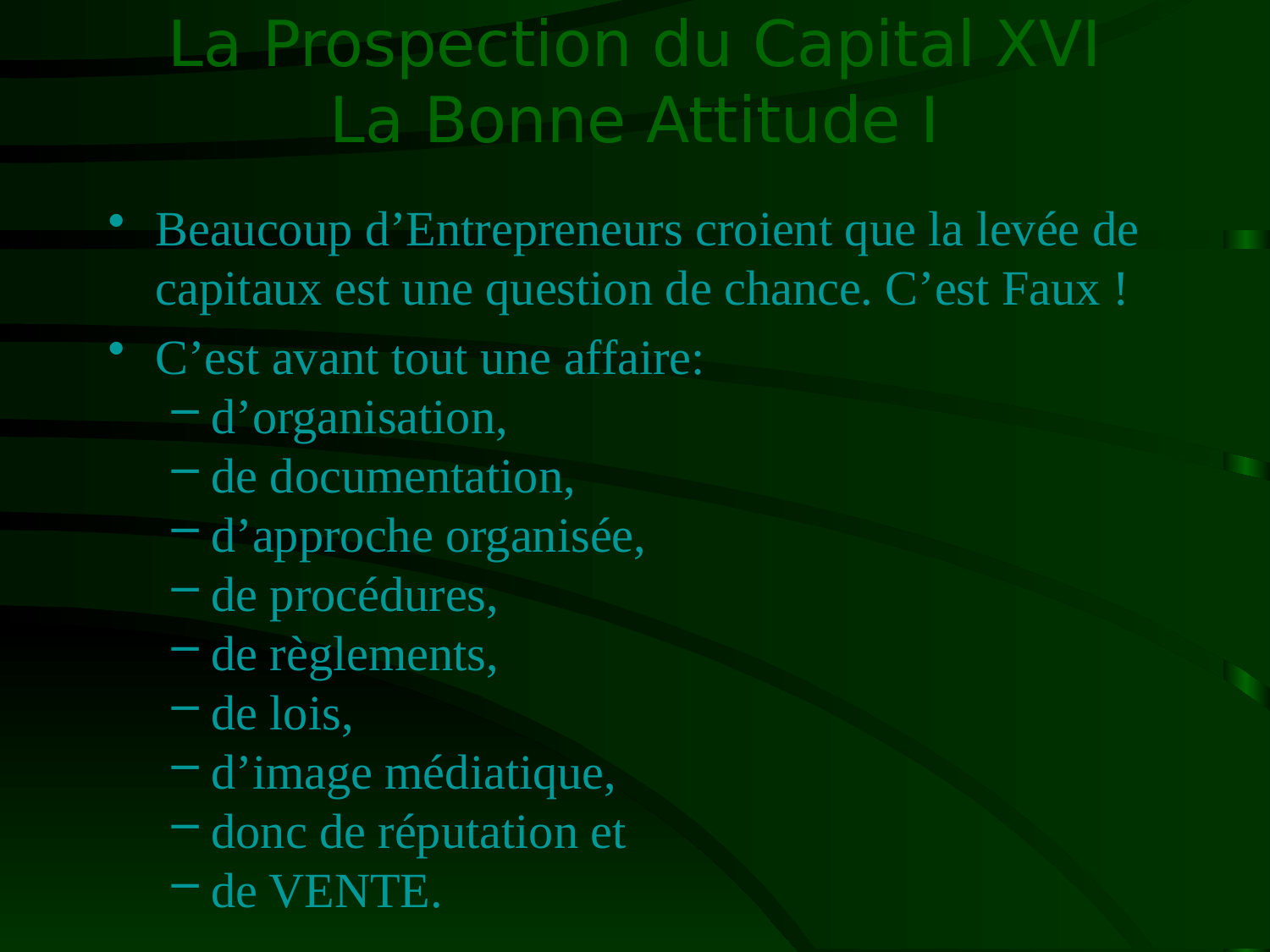

# La Prospection du Capital XVI La Bonne Attitude I
Beaucoup d’Entrepreneurs croient que la levée de capitaux est une question de chance. C’est Faux !
C’est avant tout une affaire:
d’organisation,
de documentation,
d’approche organisée,
de procédures,
de règlements,
de lois,
d’image médiatique,
donc de réputation et
de VENTE.